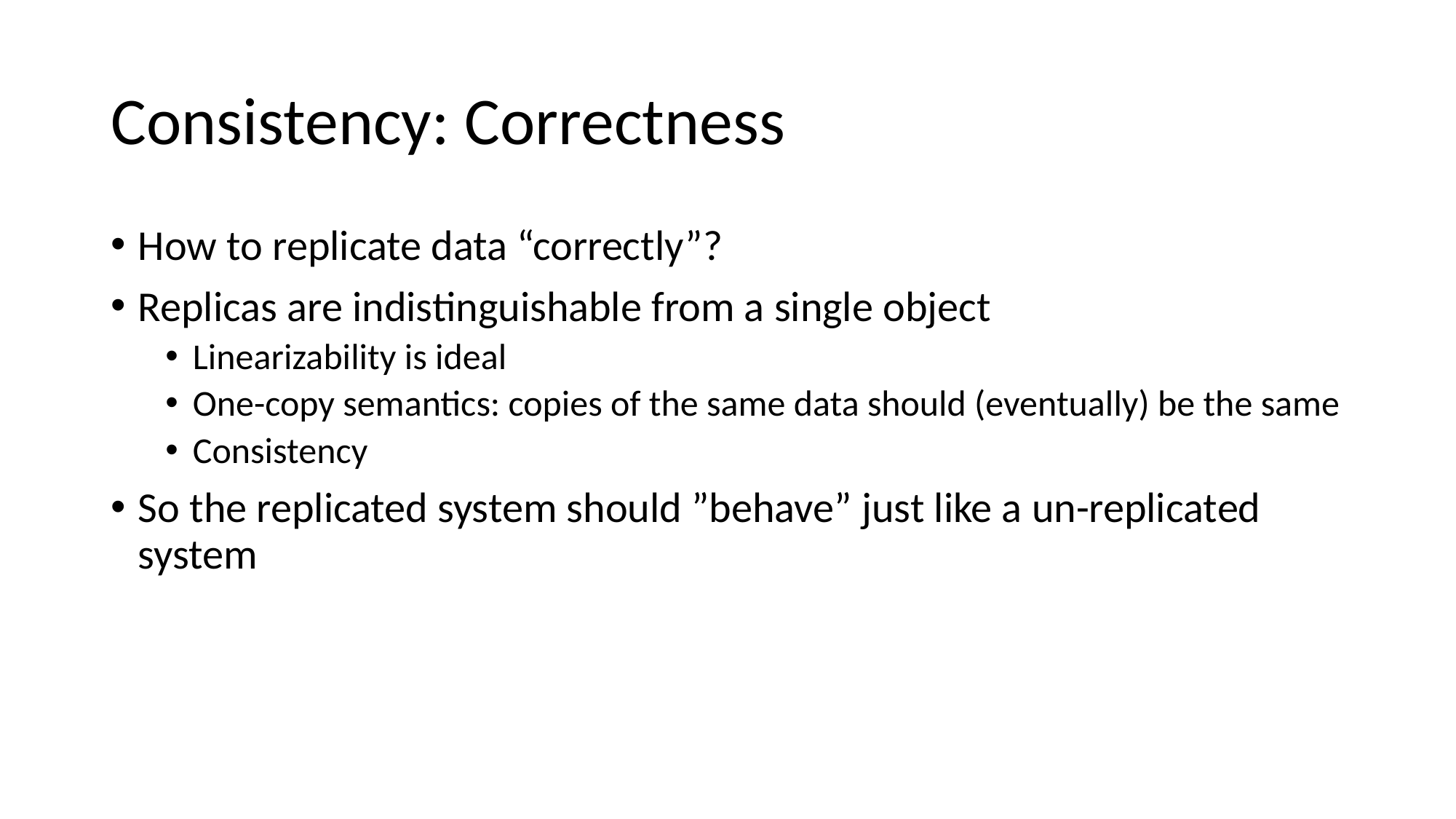

# Consistency: Correctness
How to replicate data “correctly”?
Replicas are indistinguishable from a single object
Linearizability is ideal
One-copy semantics: copies of the same data should (eventually) be the same
Consistency
So the replicated system should ”behave” just like a un-replicated system